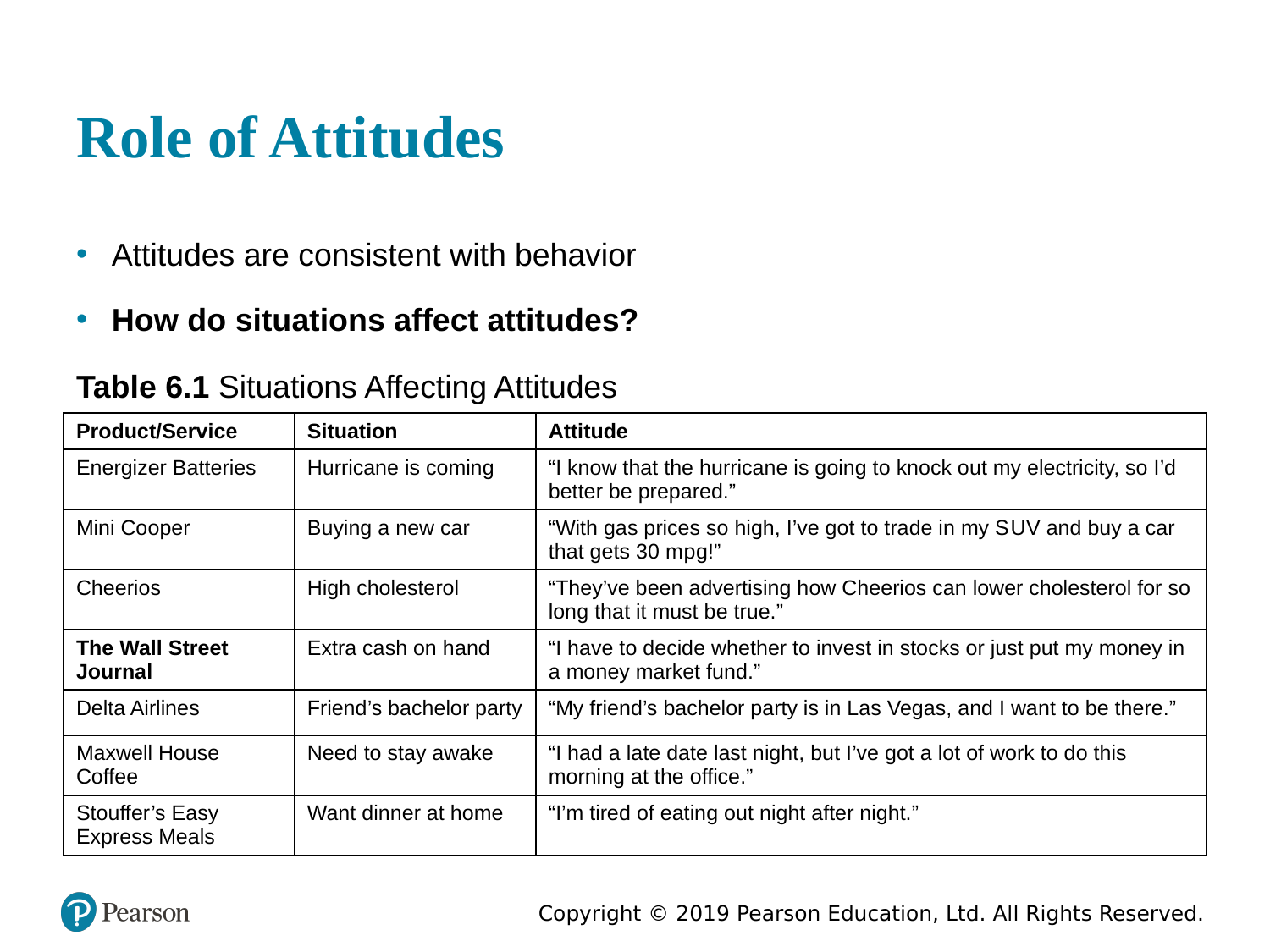

# Role of Attitudes
Attitudes are consistent with behavior
How do situations affect attitudes?
Table 6.1 Situations Affecting Attitudes
| Product/Service | Situation | Attitude |
| --- | --- | --- |
| Energizer Batteries | Hurricane is coming | “I know that the hurricane is going to knock out my electricity, so I’d better be prepared.” |
| Mini Cooper | Buying a new car | “With gas prices so high, I’ve got to trade in my S U V and buy a car that gets 30 m p g!” |
| Cheerios | High cholesterol | “They’ve been advertising how Cheerios can lower cholesterol for so long that it must be true.” |
| The Wall Street Journal | Extra cash on hand | “I have to decide whether to invest in stocks or just put my money in a money market fund.” |
| Delta Airlines | Friend’s bachelor party | “My friend’s bachelor party is in Las Vegas, and I want to be there.” |
| Maxwell House Coffee | Need to stay awake | “I had a late date last night, but I’ve got a lot of work to do this morning at the office.” |
| Stouffer’s Easy Express Meals | Want dinner at home | “I’m tired of eating out night after night.” |